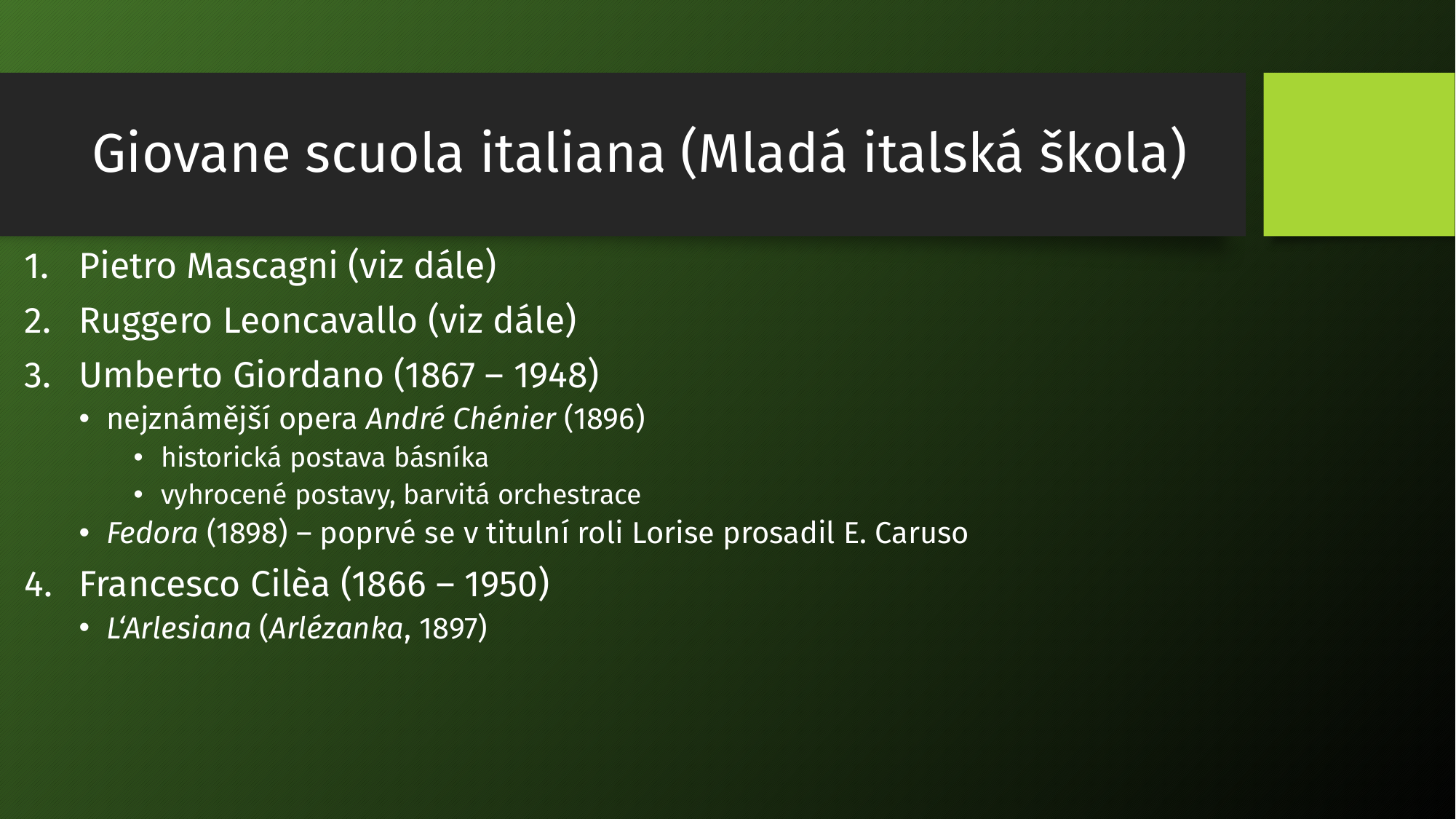

# Giovane scuola italiana (Mladá italská škola)
Pietro Mascagni (viz dále)
Ruggero Leoncavallo (viz dále)
Umberto Giordano (1867 – 1948)
nejznámější opera André Chénier (1896)
historická postava básníka
vyhrocené postavy, barvitá orchestrace
Fedora (1898) – poprvé se v titulní roli Lorise prosadil E. Caruso
Francesco Cilèa (1866 – 1950)
L‘Arlesiana (Arlézanka, 1897)